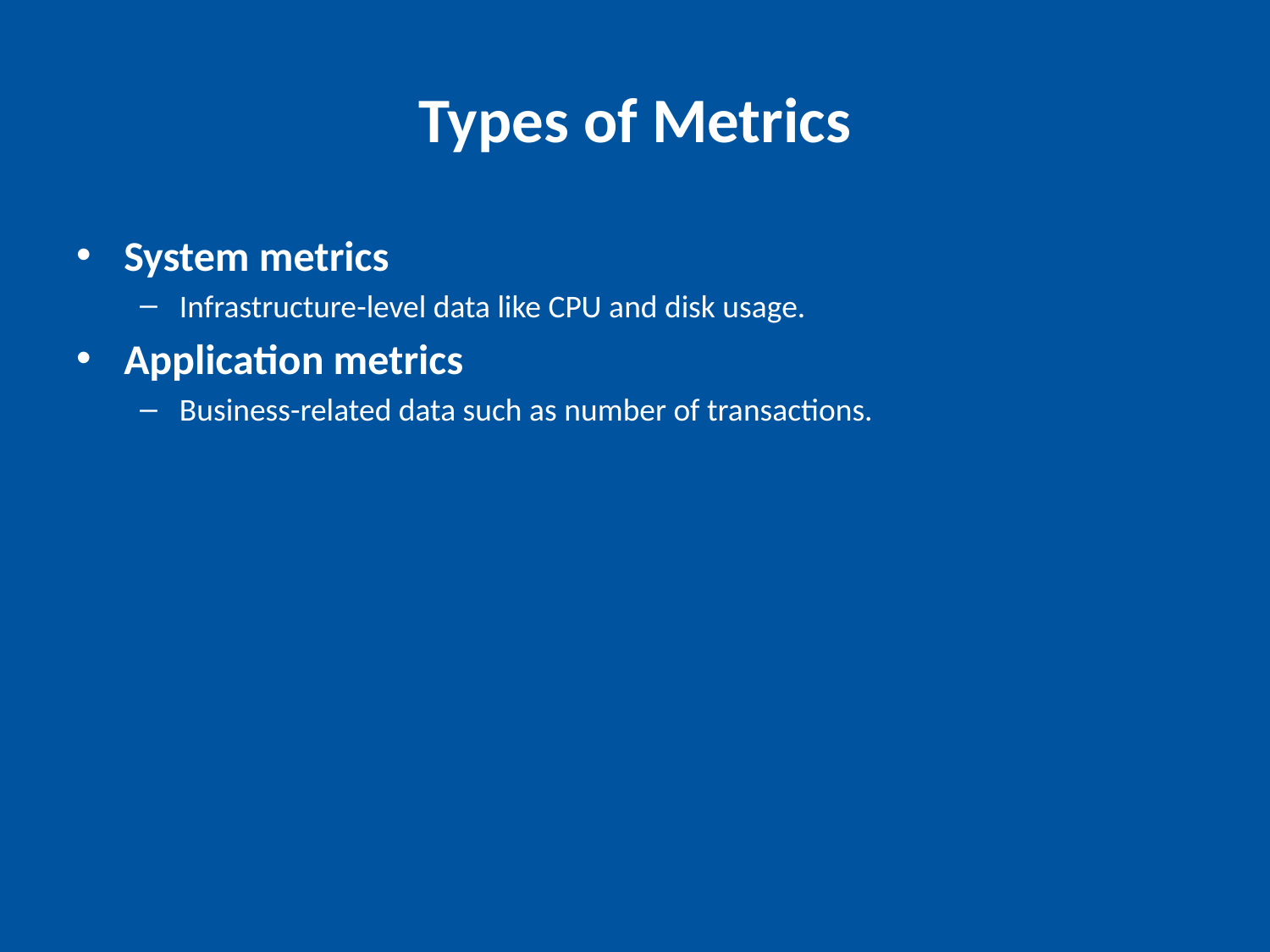

# Types of Metrics
System metrics
Infrastructure-level data like CPU and disk usage.
Application metrics
Business-related data such as number of transactions.